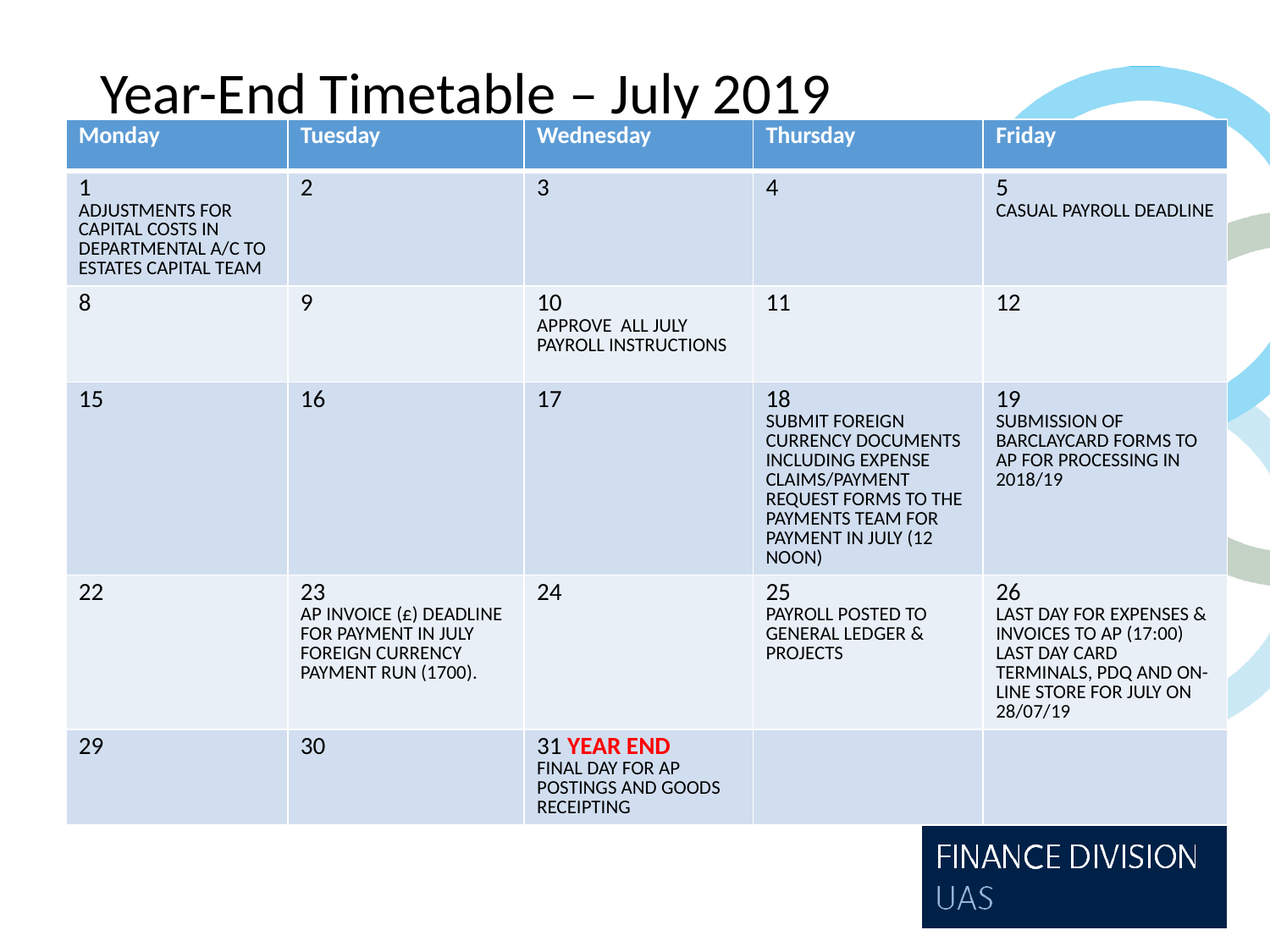

# Year-End Timetable – July 2019
| Monday | Tuesday | Wednesday | Thursday | Friday |
| --- | --- | --- | --- | --- |
| 1 Adjustments for capital costs in departmental a/c to Estates Capital Team | 2 | 3 | 4 | 5 CASUAL PAYROLL DEADLINE |
| 8 | 9 | 10 APPROVE ALL JULY PAYROLL INSTRUCTIONS | 11 | 12 |
| 15 | 16 | 17 | 18 Submit foreign currency documents including expense claims/payment request forms to the Payments team for payment in July (12 noon) | 19 Submission of Barclaycard forms to AP for processing in 2018/19 |
| 22 | 23 AP invoice (£) deadline for payment in July Foreign currency payment run (1700). | 24 | 25 Payroll posted to General Ledger & Projects | 26 LAST DAY FOR EXPENSES & INVOICES TO AP (17:00) LAST DAY CARD TERMINALS, PDQ AND ON-LINE STORE FOR JULY ON 28/07/19 |
| 29 | 30 | 31 YEAR END FINAL DAY FOR AP POSTINGS AND GOODS RECEIPTING |  |  |